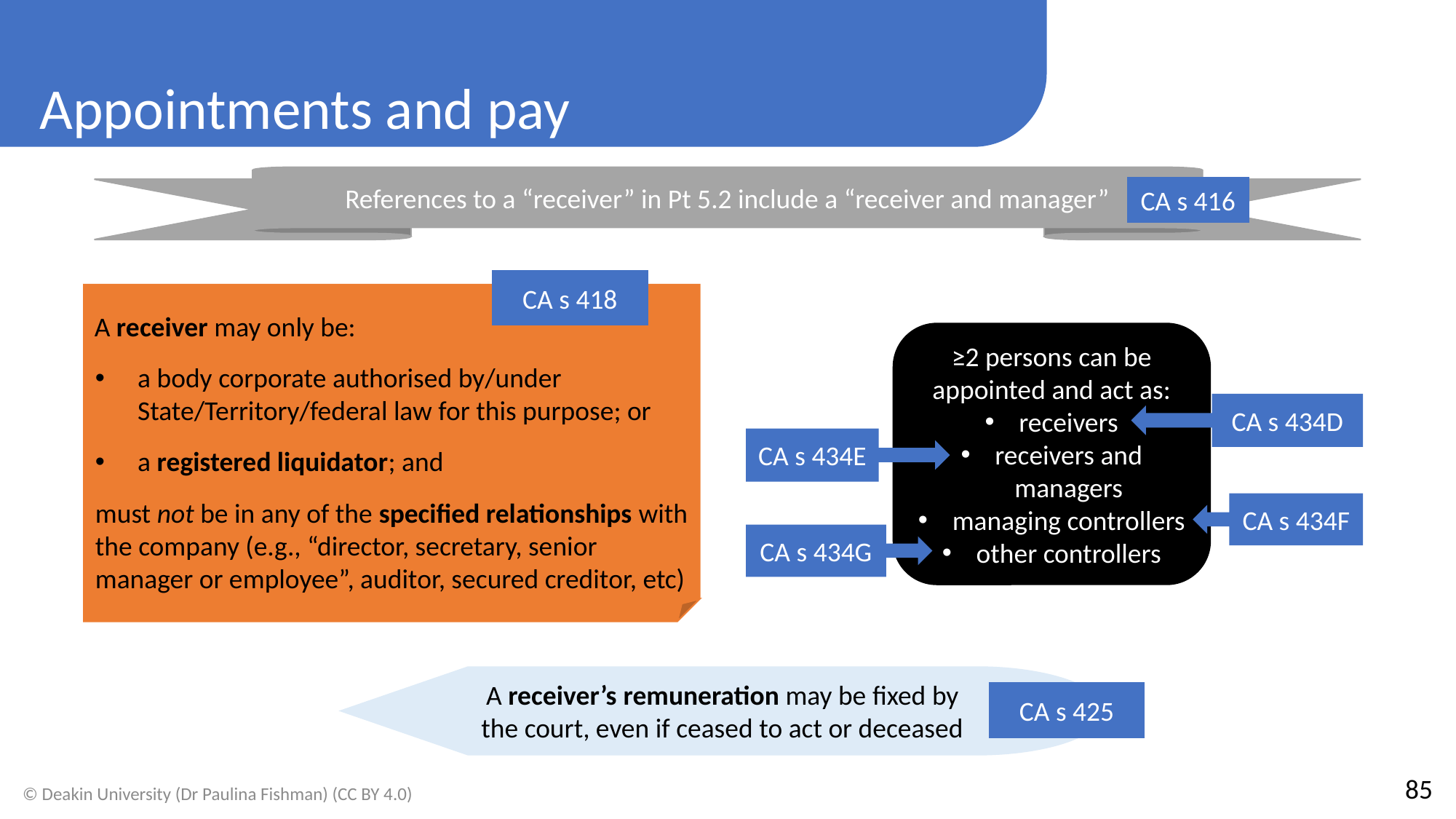

Appointments and pay
References to a “receiver” in Pt 5.2 include a “receiver and manager”
CA s 416
CA s 418
A receiver may only be:
a body corporate authorised by/under State/Territory/federal law for this purpose; or
a registered liquidator; and
must not be in any of the specified relationships with the company (e.g., “director, secretary, senior manager or employee”, auditor, secured creditor, etc)
≥2 persons can be appointed and act as:
receivers
receivers and managers
managing controllers
other controllers
CA s 434D
CA s 434E
CA s 434F
CA s 434G
A receiver’s remuneration may be fixed by the court, even if ceased to act or deceased
CA s 425
85
© Deakin University (Dr Paulina Fishman) (CC BY 4.0)